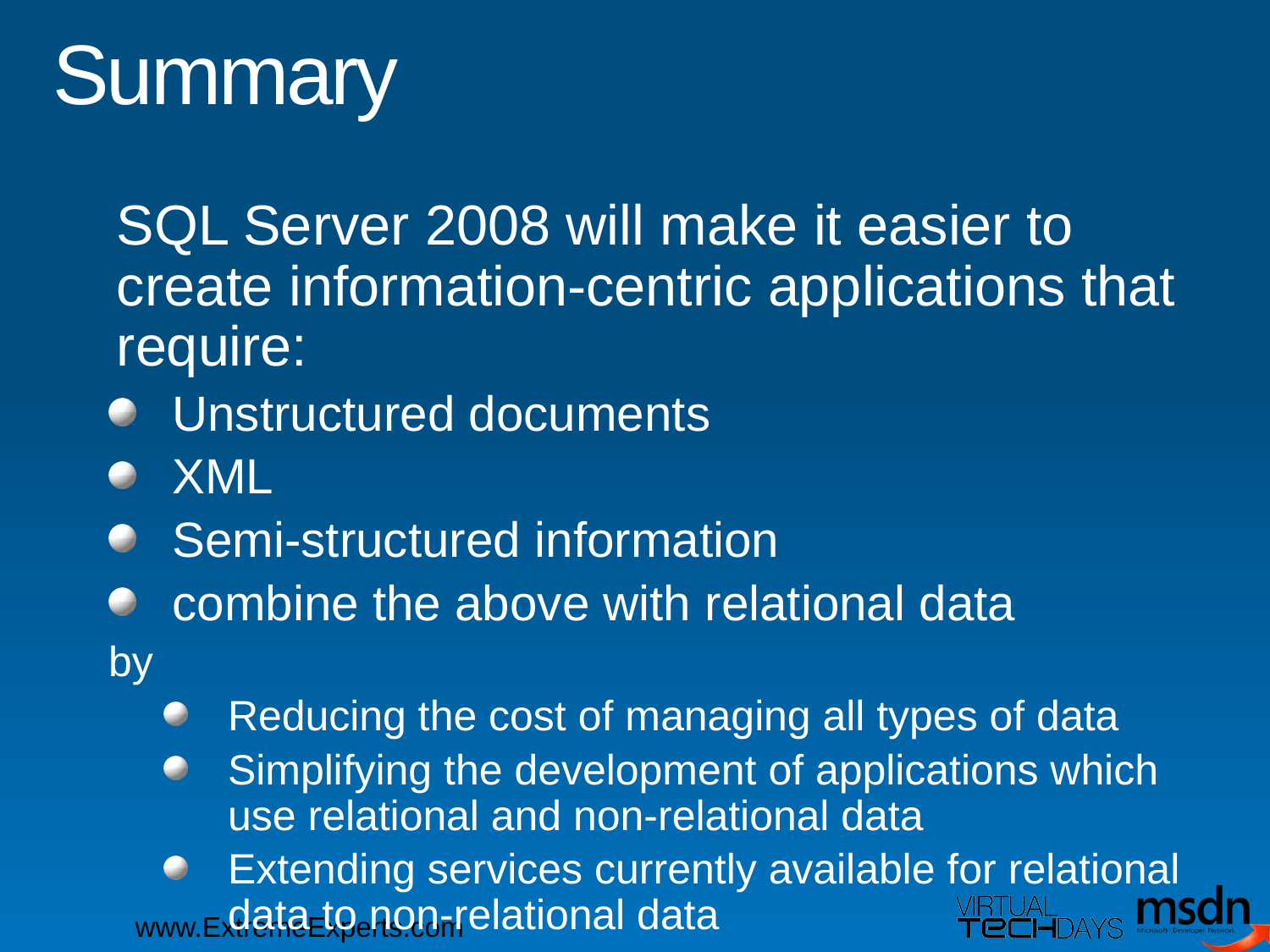

# Summary
	SQL Server 2008 will make it easier to create information-centric applications that require:
Unstructured documents
XML
Semi-structured information
combine the above with relational data
by
Reducing the cost of managing all types of data
Simplifying the development of applications which use relational and non-relational data
Extending services currently available for relational data to non-relational data